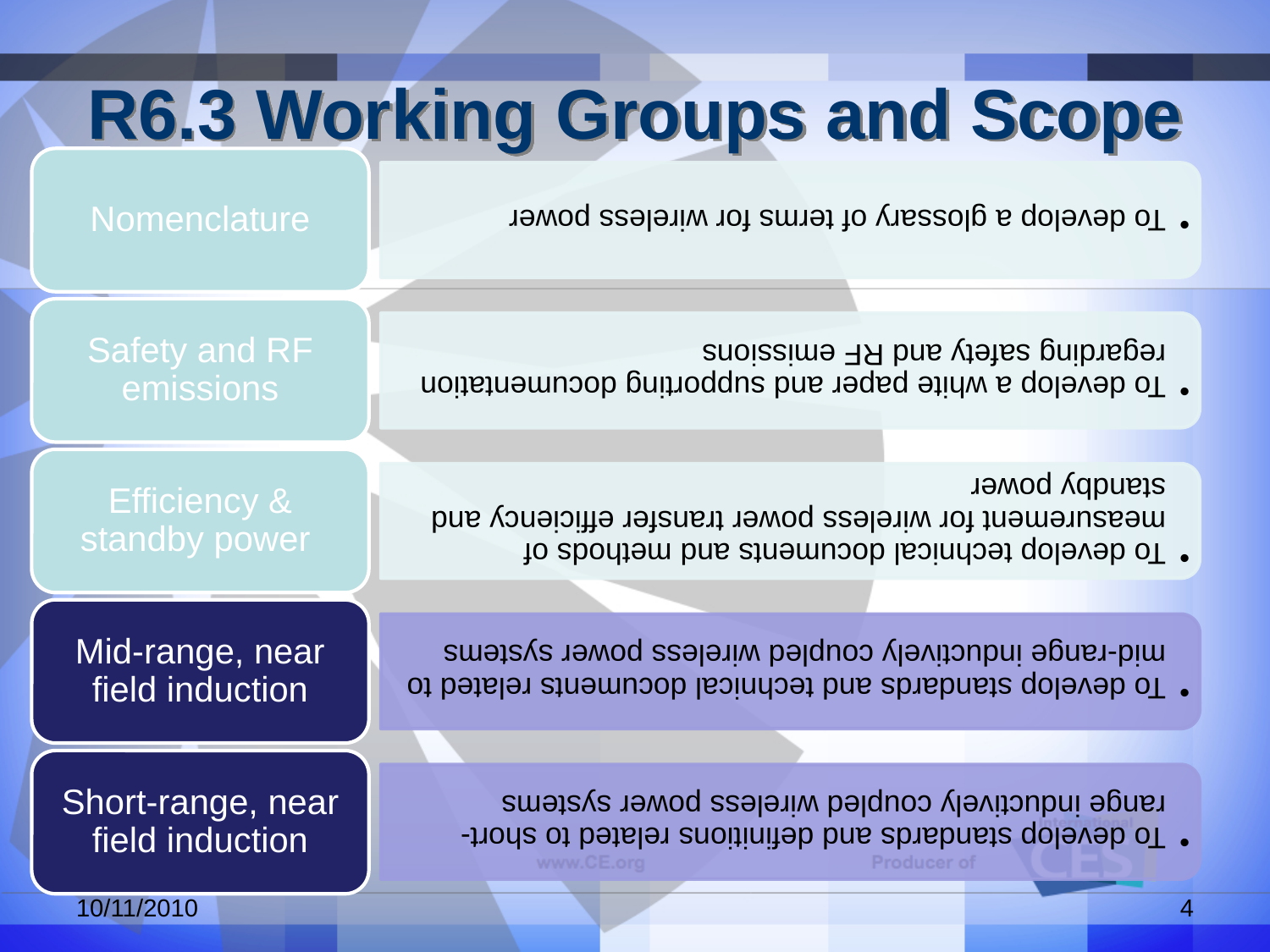

# R6.3 Working Groups and Scope
To develop a glossary of terms for wireless power
Nomenclature
To develop a white paper and supporting documentation regarding safety and RF emissions
Safety and RF emissions
To develop technical documents and methods of measurement for wireless power transfer efficiency and standby power
Efficiency & standby power
To develop standards and technical documents related to mid-range inductively coupled wireless power systems
Mid-range, near field induction
To develop standards and definitions related to short-range inductively coupled wireless power systems
Short-range, near field induction
10/11/2010
4